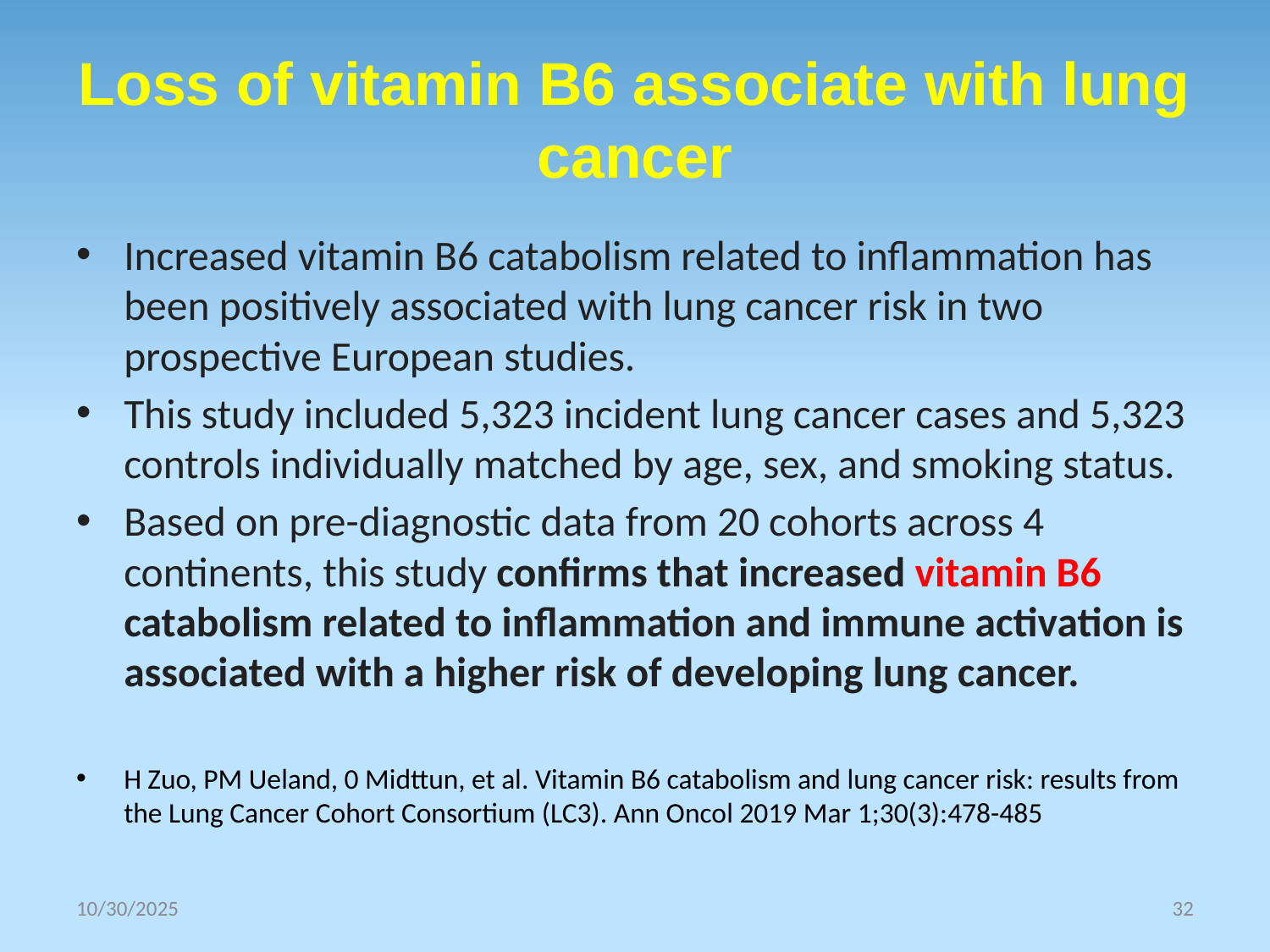

# Loss of vitamin B6 associate with lung cancer
Increased vitamin B6 catabolism related to inflammation has been positively associated with lung cancer risk in two prospective European studies.
This study included 5,323 incident lung cancer cases and 5,323 controls individually matched by age, sex, and smoking status.
Based on pre-diagnostic data from 20 cohorts across 4 continents, this study confirms that increased vitamin B6 catabolism related to inflammation and immune activation is associated with a higher risk of developing lung cancer.

H Zuo, PM Ueland, 0 Midttun, et al. Vitamin B6 catabolism and lung cancer risk: results from the Lung Cancer Cohort Consortium (LC3). Ann Oncol 2019 Mar 1;30(3):478-485
10/30/2025
32